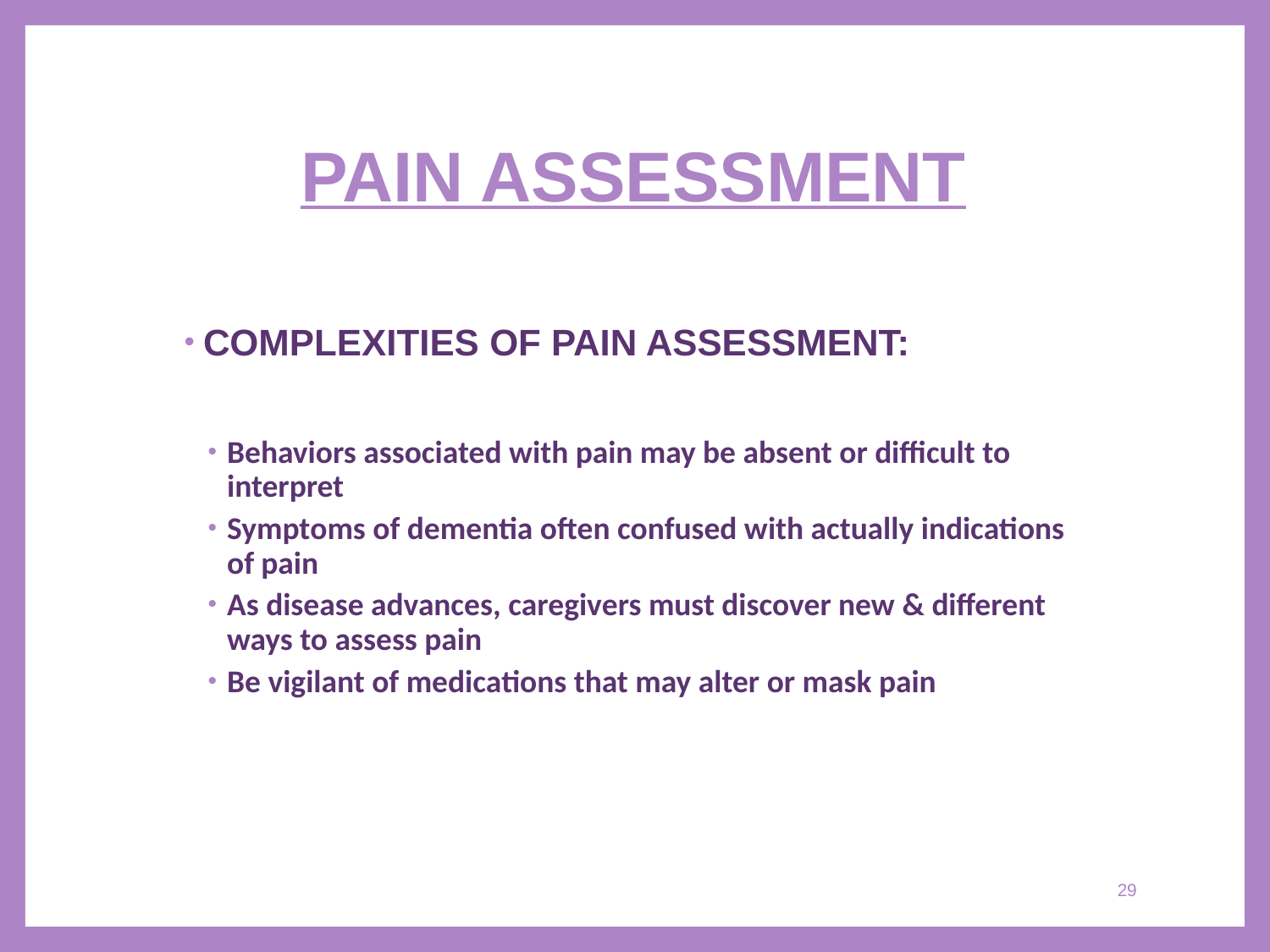

# PAIN ASSESSMENT
COMPLEXITIES OF PAIN ASSESSMENT:

Behaviors associated with pain may be absent or difficult to interpret
Symptoms of dementia often confused with actually indications of pain
As disease advances, caregivers must discover new & different ways to assess pain
Be vigilant of medications that may alter or mask pain

29